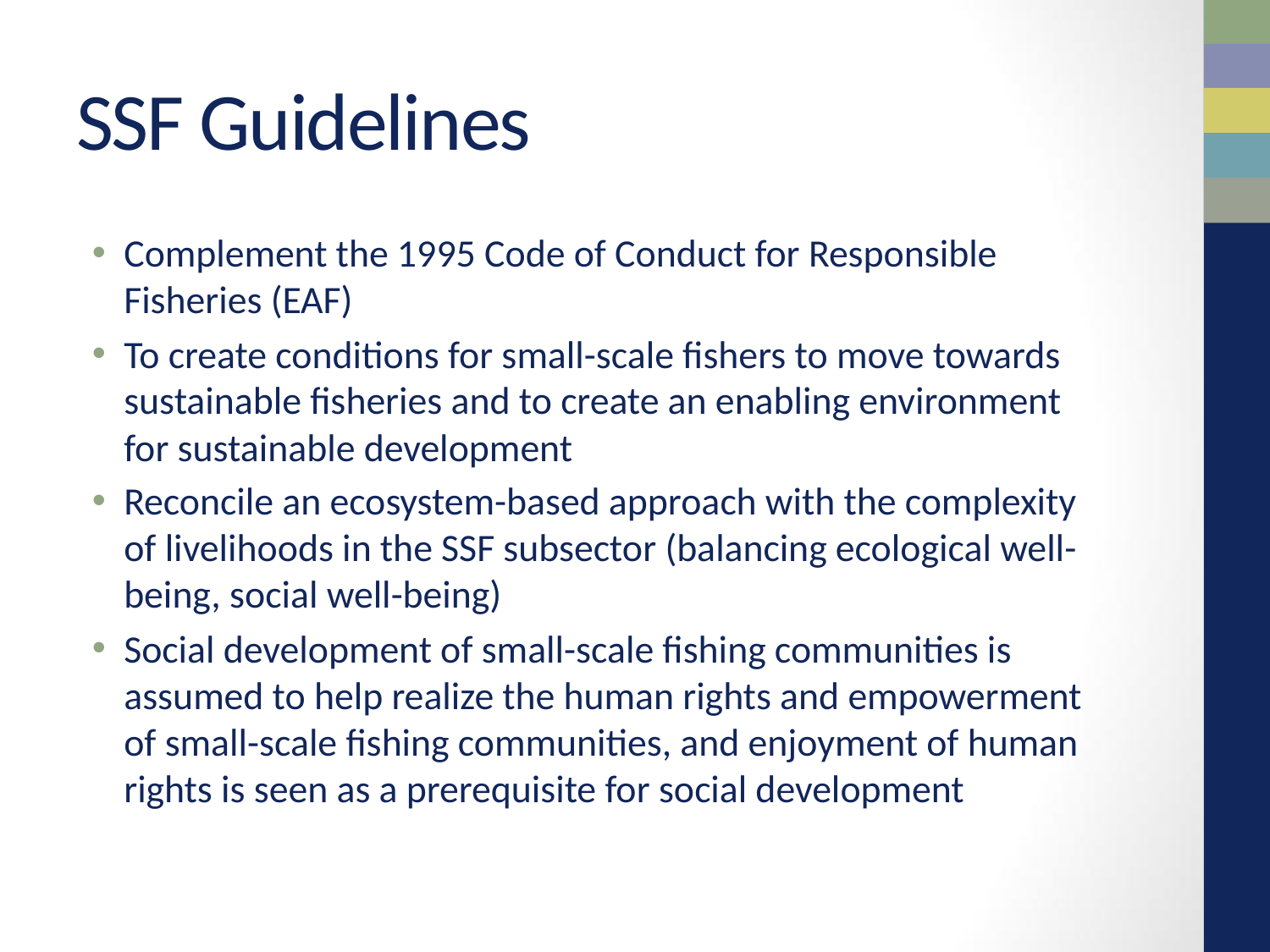

# SSF Guidelines
Complement the 1995 Code of Conduct for Responsible Fisheries (EAF)
To create conditions for small-scale fishers to move towards sustainable fisheries and to create an enabling environment for sustainable development
Reconcile an ecosystem-based approach with the complexity of livelihoods in the SSF subsector (balancing ecological well-being, social well-being)
Social development of small-scale fishing communities is assumed to help realize the human rights and empowerment of small-scale fishing communities, and enjoyment of human rights is seen as a prerequisite for social development